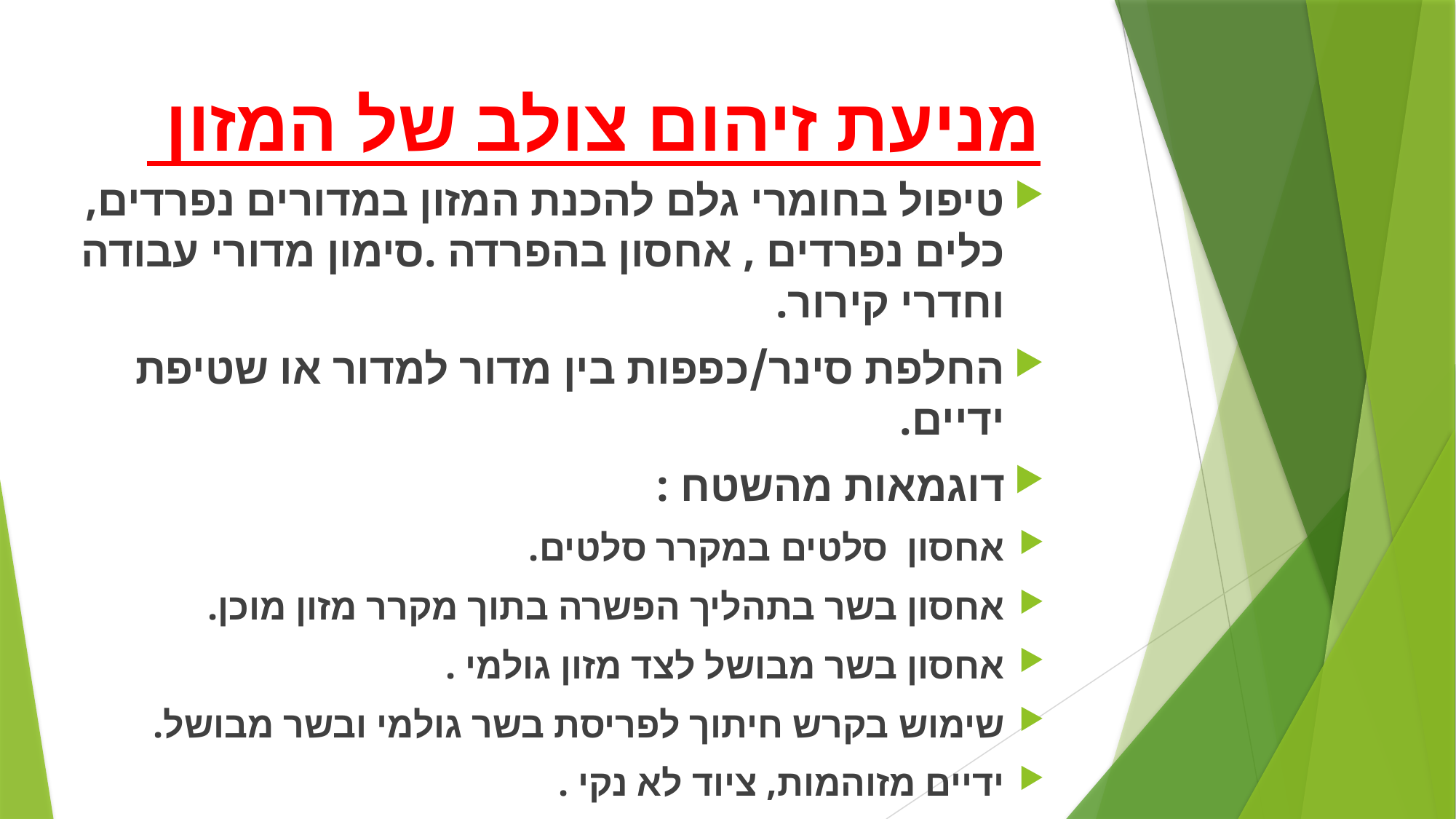

# מניעת זיהום צולב של המזון
טיפול בחומרי גלם להכנת המזון במדורים נפרדים, כלים נפרדים , אחסון בהפרדה .סימון מדורי עבודה וחדרי קירור.
החלפת סינר/כפפות בין מדור למדור או שטיפת ידיים.
דוגמאות מהשטח :
אחסון  סלטים במקרר סלטים.
אחסון בשר בתהליך הפשרה בתוך מקרר מזון מוכן.
אחסון בשר מבושל לצד מזון גולמי .
שימוש בקרש חיתוך לפריסת בשר גולמי ובשר מבושל.
ידיים מזוהמות, ציוד לא נקי .